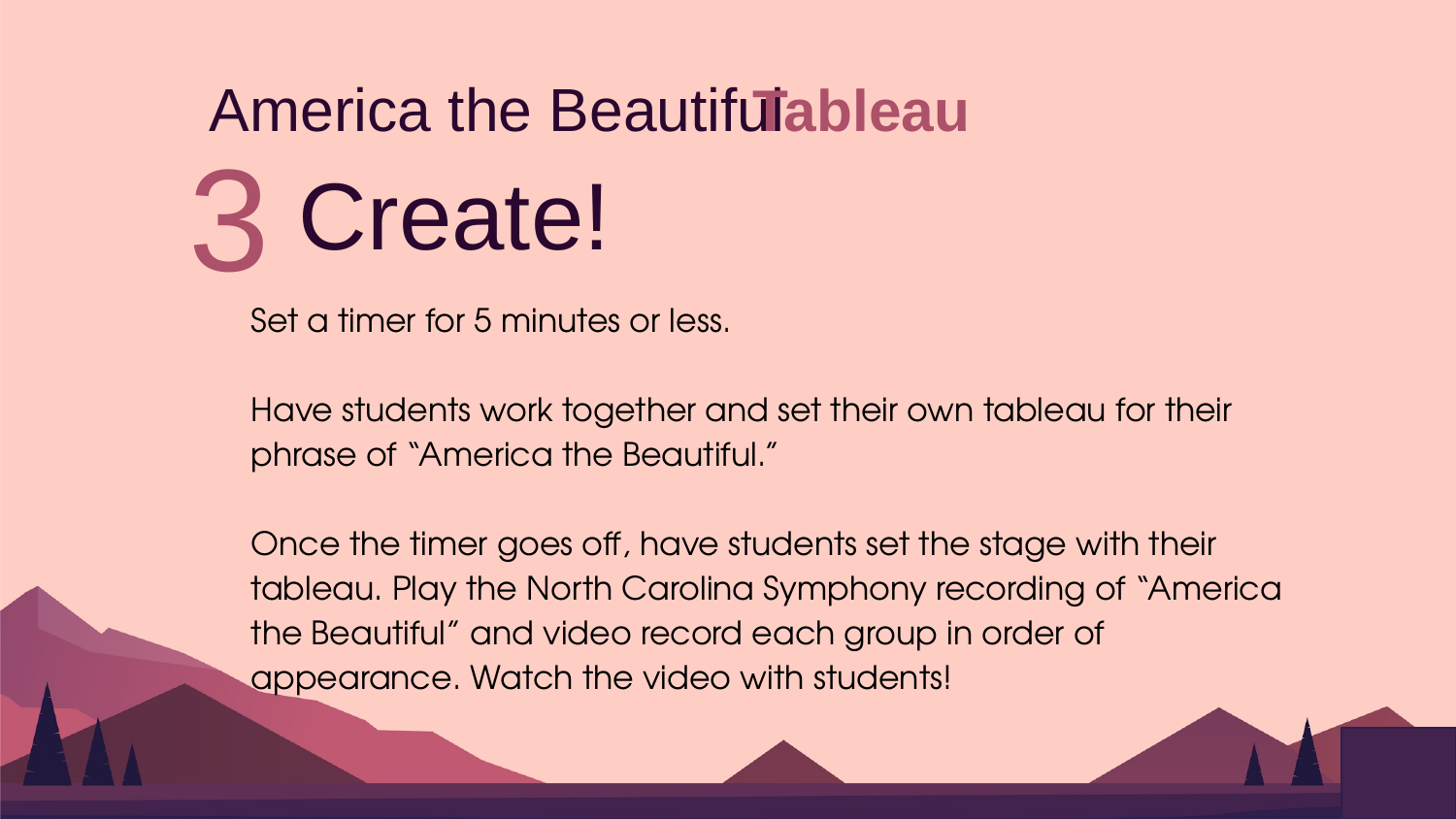

America the Beautiful
Tableau

# Create!
3
Set a timer for 5 minutes or less.

Have students work together and set their own tableau for their phrase of “America the Beautiful.”

Once the timer goes off, have students set the stage with their tableau. Play the North Carolina Symphony recording of “America the Beautiful” and video record each group in order of appearance. Watch the video with students!